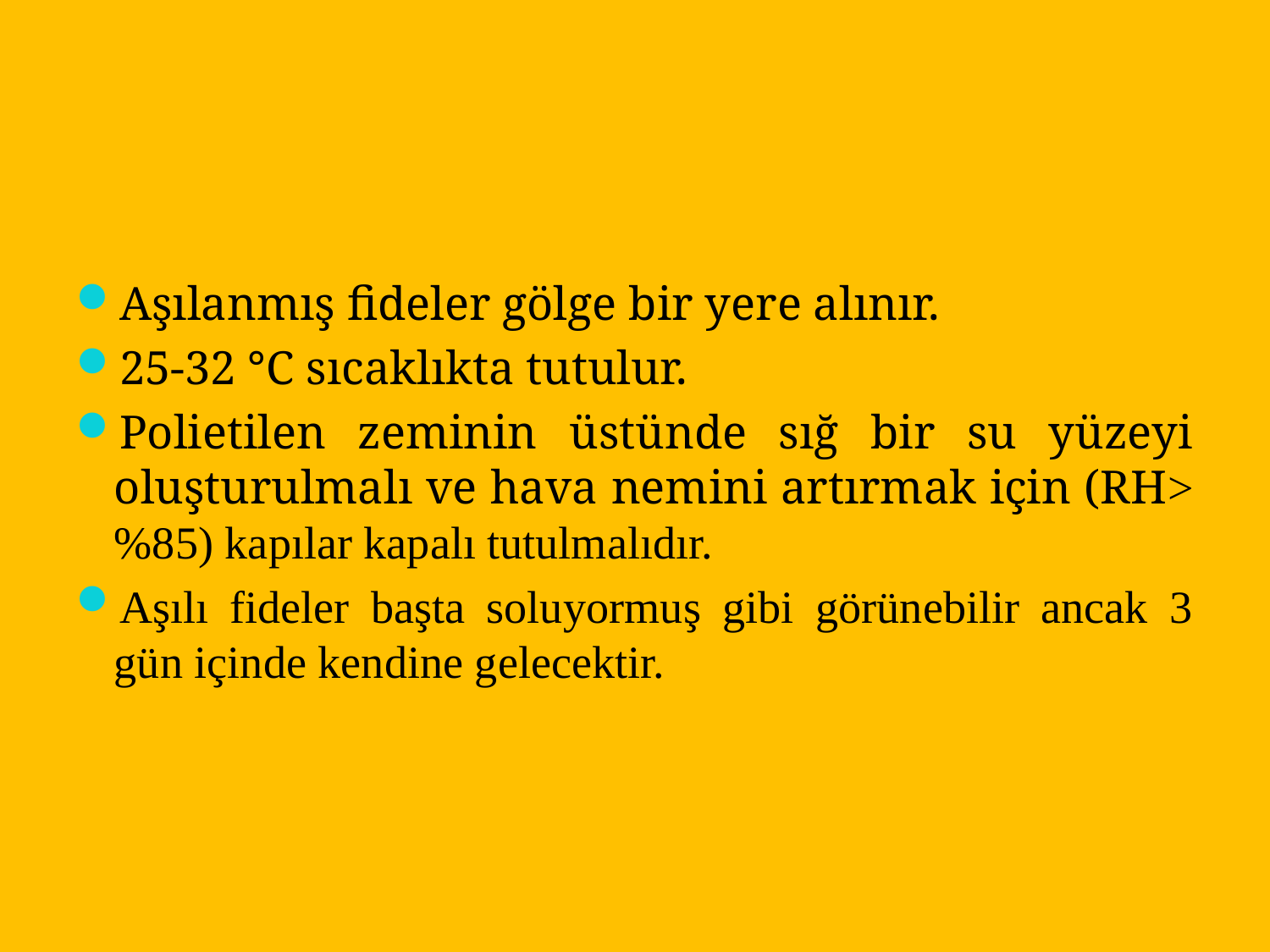

Aşılanmış fideler gölge bir yere alınır.
25-32 °C sıcaklıkta tutulur.
Polietilen zeminin üstünde sığ bir su yüzeyi oluşturulmalı ve hava nemini artırmak için (RH˃%85) kapılar kapalı tutulmalıdır.
Aşılı fideler başta soluyormuş gibi görünebilir ancak 3 gün içinde kendine gelecektir.